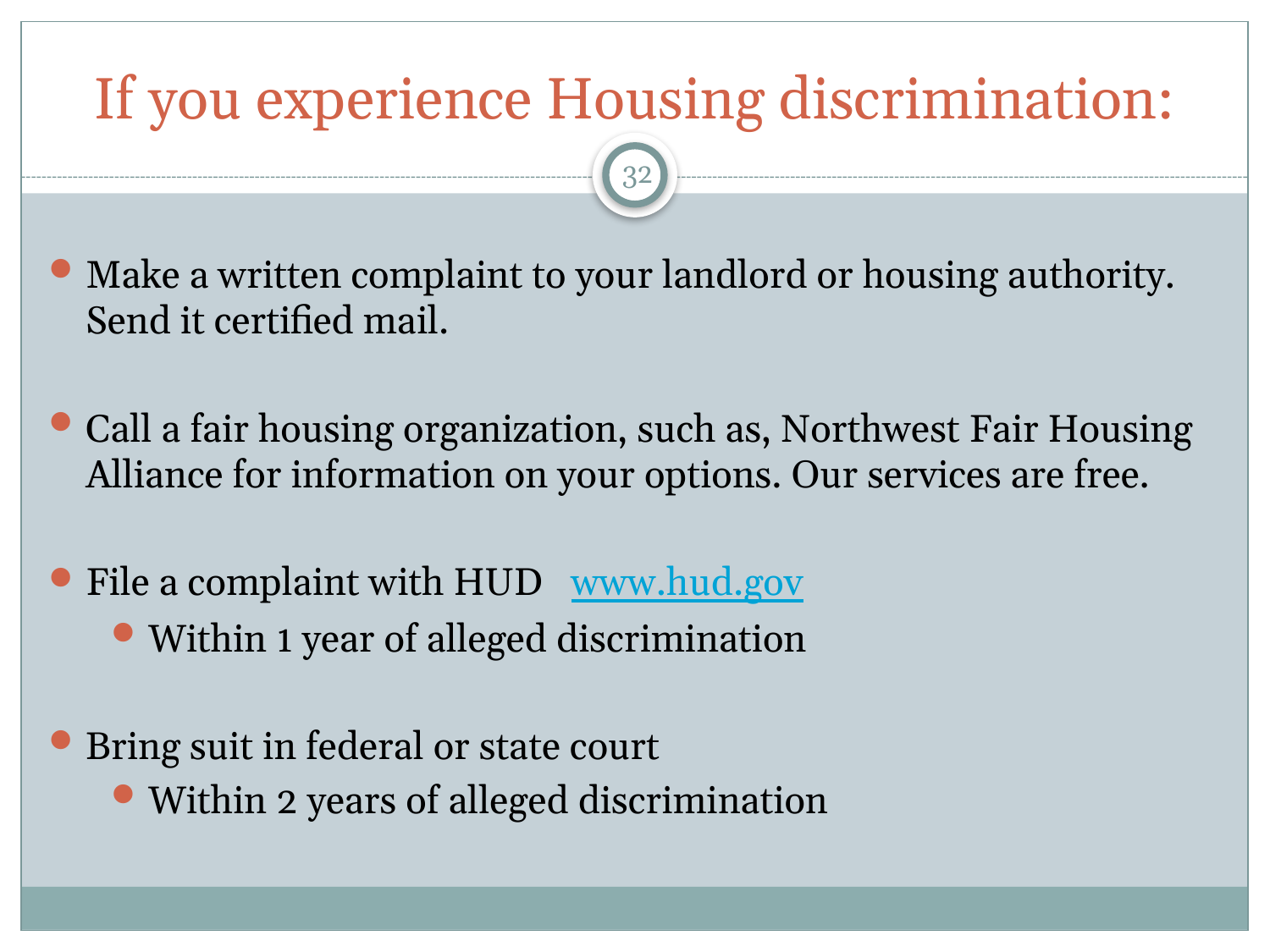

# If you experience Housing discrimination:
32
Make a written complaint to your landlord or housing authority.  Send it certified mail.

Call a fair housing organization, such as, Northwest Fair Housing Alliance for information on your options. Our services are free.

File a complaint with HUD   www.hud.gov
Within 1 year of alleged discrimination

Bring suit in federal or state court
Within 2 years of alleged discrimination